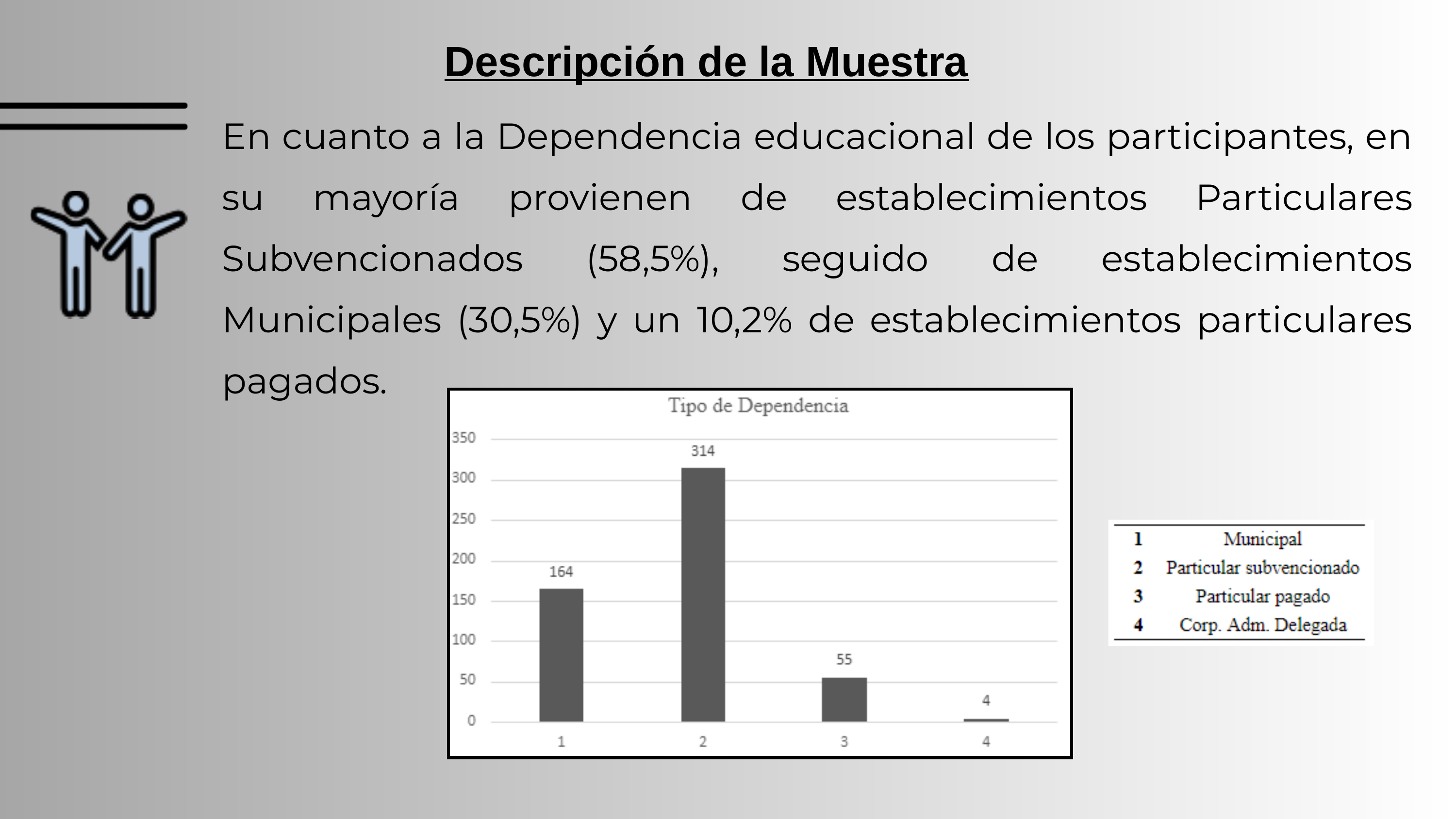

Descripción de la Muestra

En cuanto a la Dependencia educacional de los participantes, en su mayoría provienen de establecimientos Particulares Subvencionados (58,5%), seguido de establecimientos Municipales (30,5%) y un 10,2% de establecimientos particulares pagados.